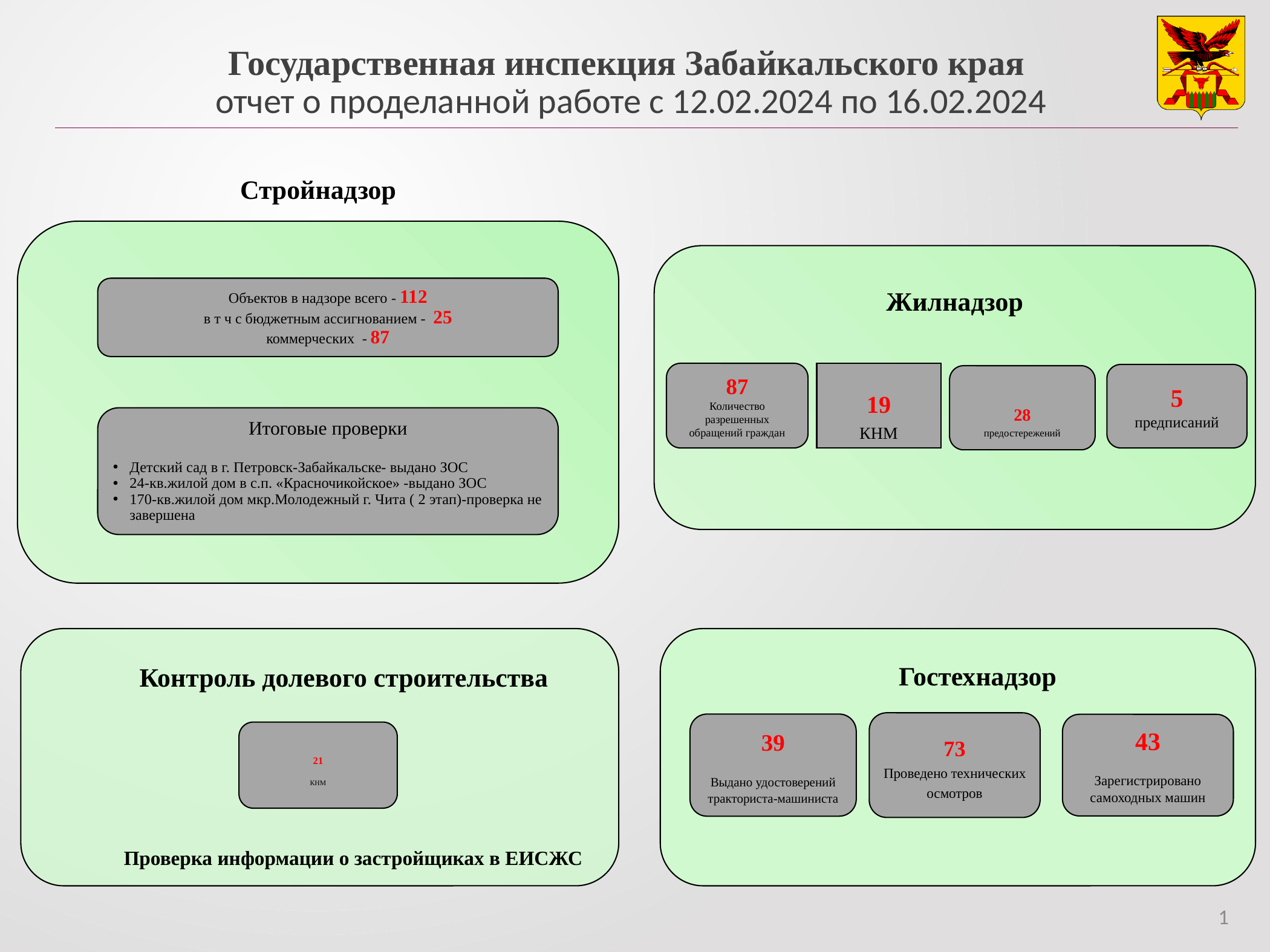

# Государственная инспекция Забайкальского края отчет о проделанной работе с 12.02.2024 по 16.02.2024

Стройнадзор

Объектов в надзоре всего - 112
в т ч с бюджетным ассигнованием -  25
коммерческих  - 87
Жилнадзор

87
Количество разрешенных обращений граждан

19
КНМ

5
предписаний

28
предостережений

Итоговые проверки

Детский сад в г. Петровск-Забайкальске- выдано ЗОС
24-кв.жилой дом в с.п. «Красночикойское» -выдано ЗОС
170-кв.жилой дом мкр.Молодежный г. Чита ( 2 этап)-проверка не завершена

Гостехнадзор
Контроль долевого строительства

73
Проведено технических осмотров
39

Выдано удостоверений тракториста-машиниста
43

Зарегистрировано самоходных машин

21

КНМ

Проверка информации о застройщиках в ЕИСЖС
1